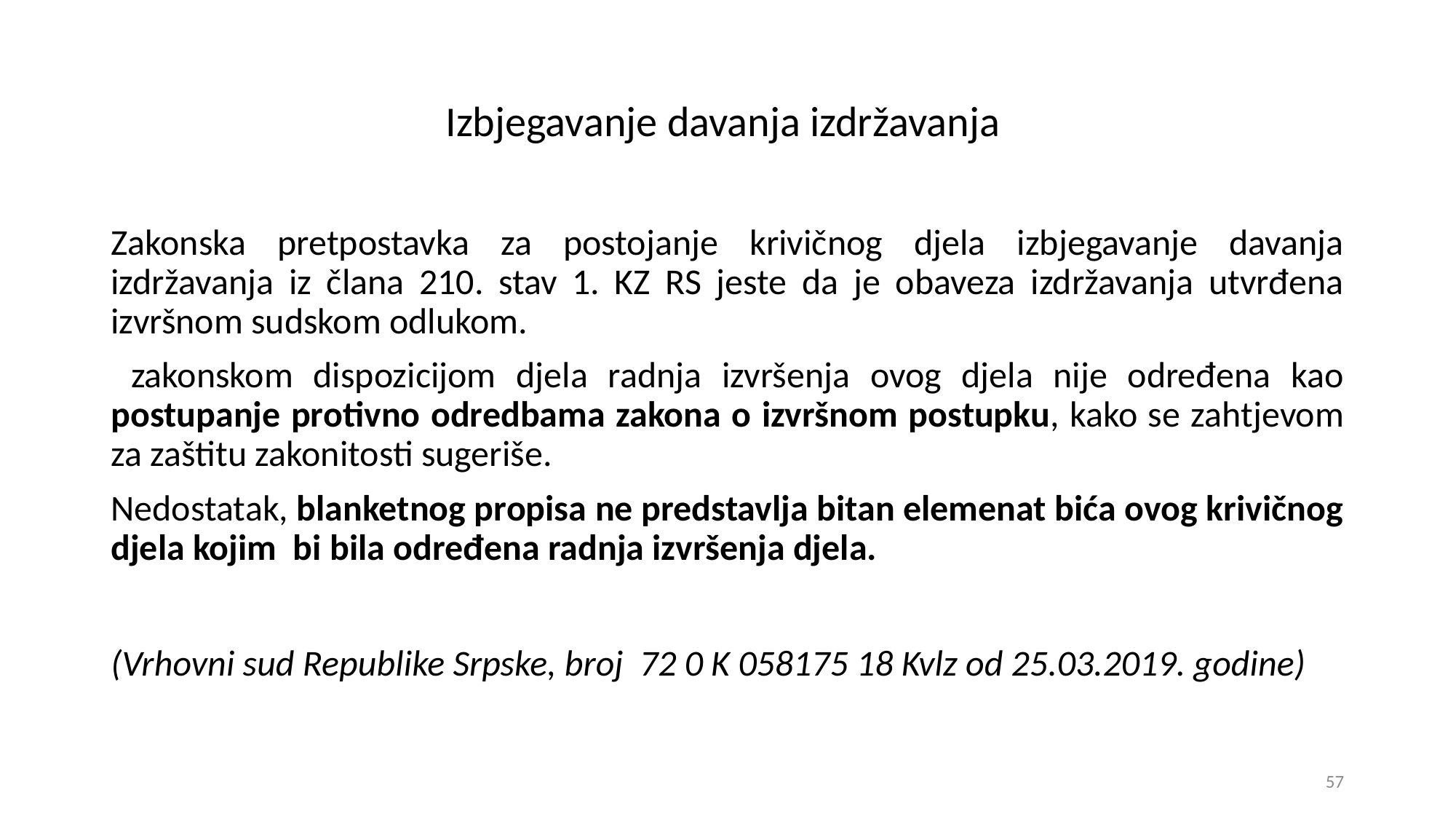

# Izbjegavanje davanja izdržavanja
Zakonska pretpostavka za postojanje krivičnog djela izbjegavanje davanja izdržavanja iz člana 210. stav 1. KZ RS jeste da je obaveza izdržavanja utvrđena izvršnom sudskom odlukom.
 zakonskom dispozicijom djela radnja izvršenja ovog djela nije određena kao postupanje protivno odredbama zakona o izvršnom postupku, kako se zahtjevom za zaštitu zakonitosti sugeriše.
Nedostatak, blanketnog propisa ne predstavlja bitan elemenat bića ovog krivičnog djela kojim  bi bila određena radnja izvršenja djela.

(Vrhovni sud Republike Srpske, broj  72 0 K 058175 18 Kvlz od 25.03.2019. godine)

57